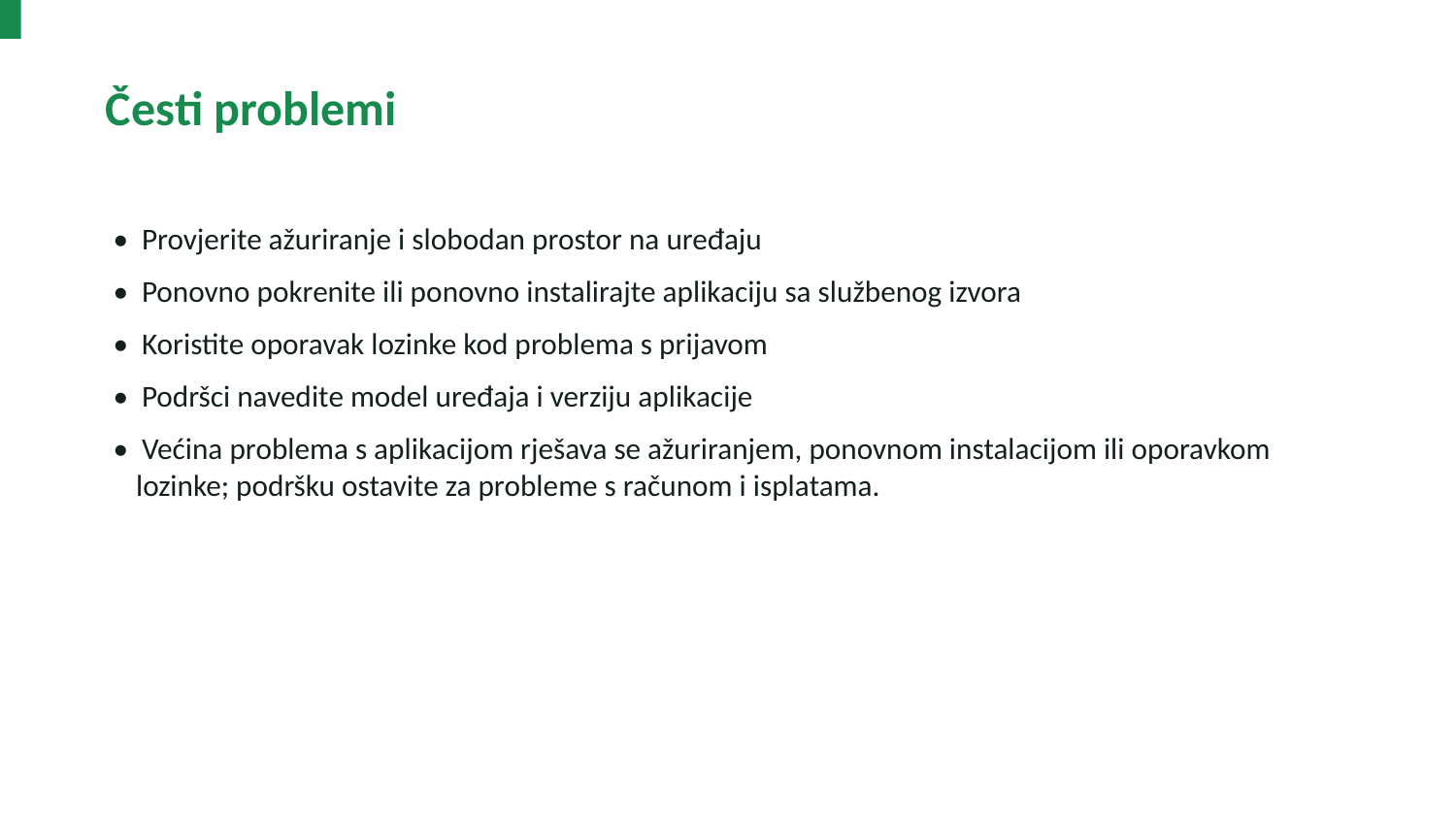

Česti problemi
•  Provjerite ažuriranje i slobodan prostor na uređaju
•  Ponovno pokrenite ili ponovno instalirajte aplikaciju sa službenog izvora
•  Koristite oporavak lozinke kod problema s prijavom
•  Podršci navedite model uređaja i verziju aplikacije
•  Većina problema s aplikacijom rješava se ažuriranjem, ponovnom instalacijom ili oporavkom lozinke; podršku ostavite za probleme s računom i isplatama.